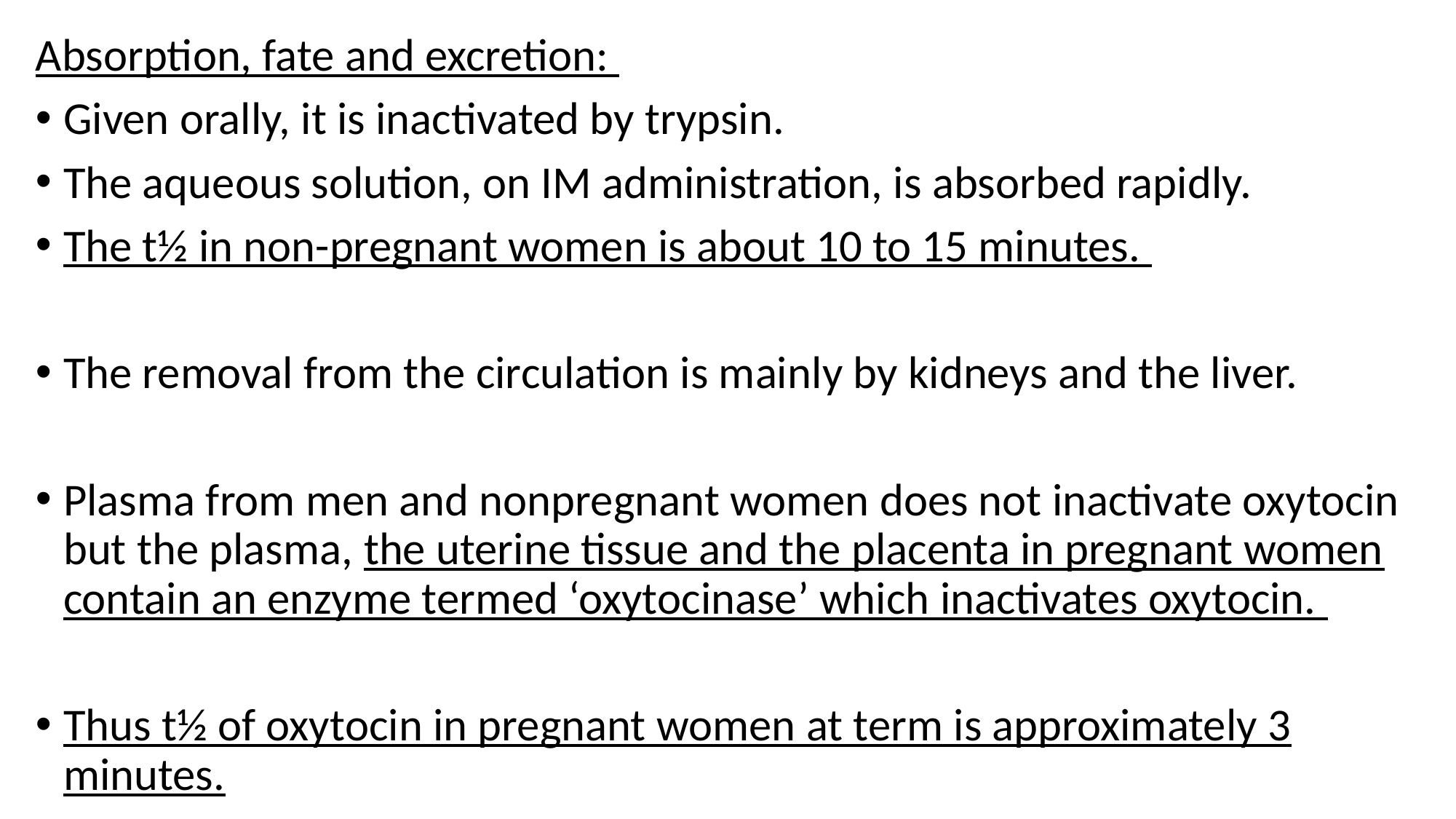

Absorption, fate and excretion:
Given orally, it is inactivated by trypsin.
The aqueous solution, on IM administration, is absorbed rapidly.
The t½ in non-pregnant women is about 10 to 15 minutes.

The removal from the circulation is mainly by kidneys and the liver.

Plasma from men and nonpregnant women does not inactivate oxytocin but the plasma, the uterine tissue and the placenta in pregnant women contain an enzyme termed ‘oxytocinase’ which inactivates oxytocin.

Thus t½ of oxytocin in pregnant women at term is approximately 3 minutes.